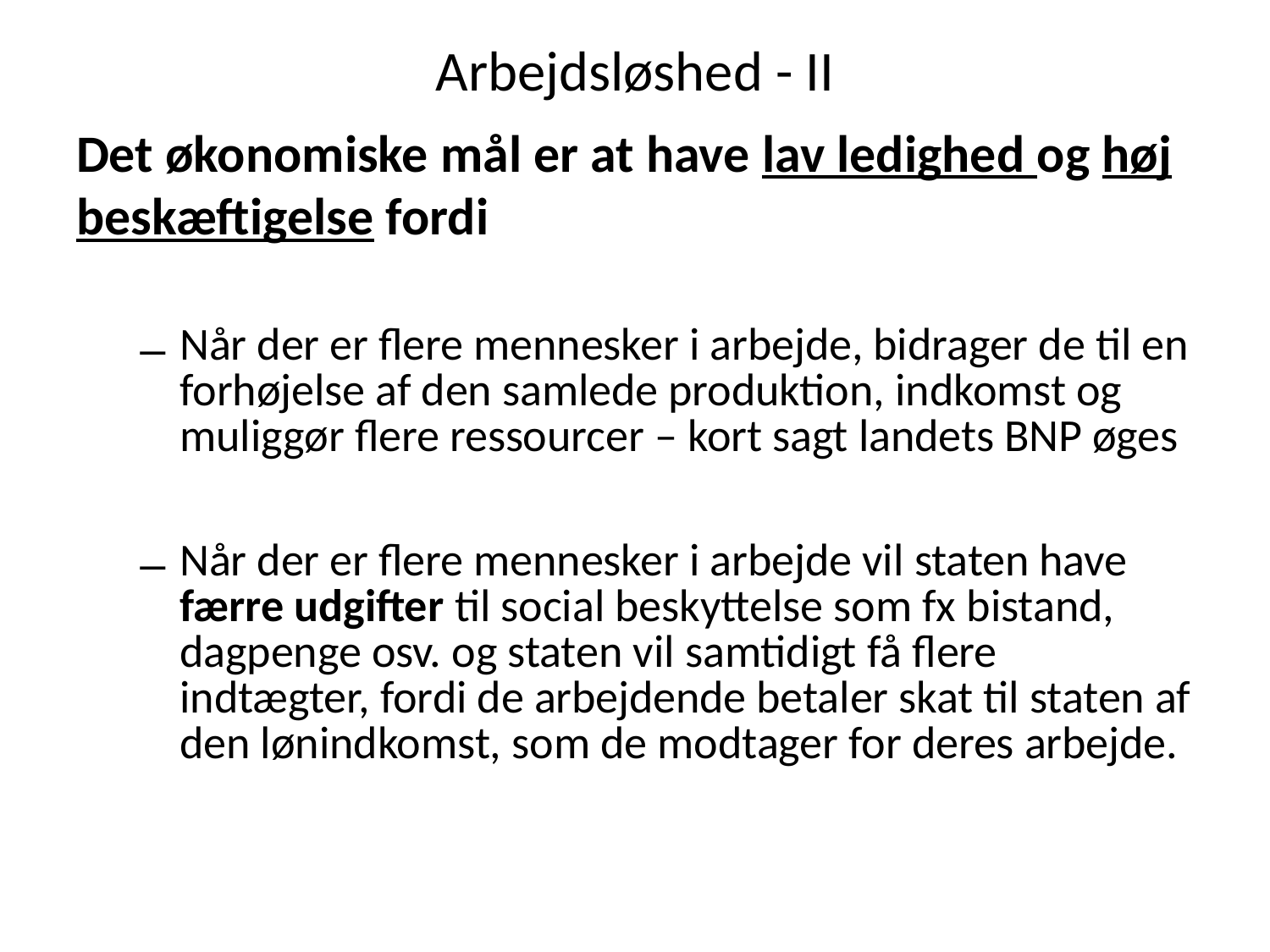

# Arbejdsløshed - II
Det økonomiske mål er at have lav ledighed og høj
beskæftigelse fordi

Når der er flere mennesker i arbejde, bidrager de til en forhøjelse af den samlede produktion, indkomst og muliggør flere ressourcer – kort sagt landets BNP øges

Når der er flere mennesker i arbejde vil staten have færre udgifter til social beskyttelse som fx bistand, dagpenge osv. og staten vil samtidigt få flere indtægter, fordi de arbejdende betaler skat til staten af den lønindkomst, som de modtager for deres arbejde.